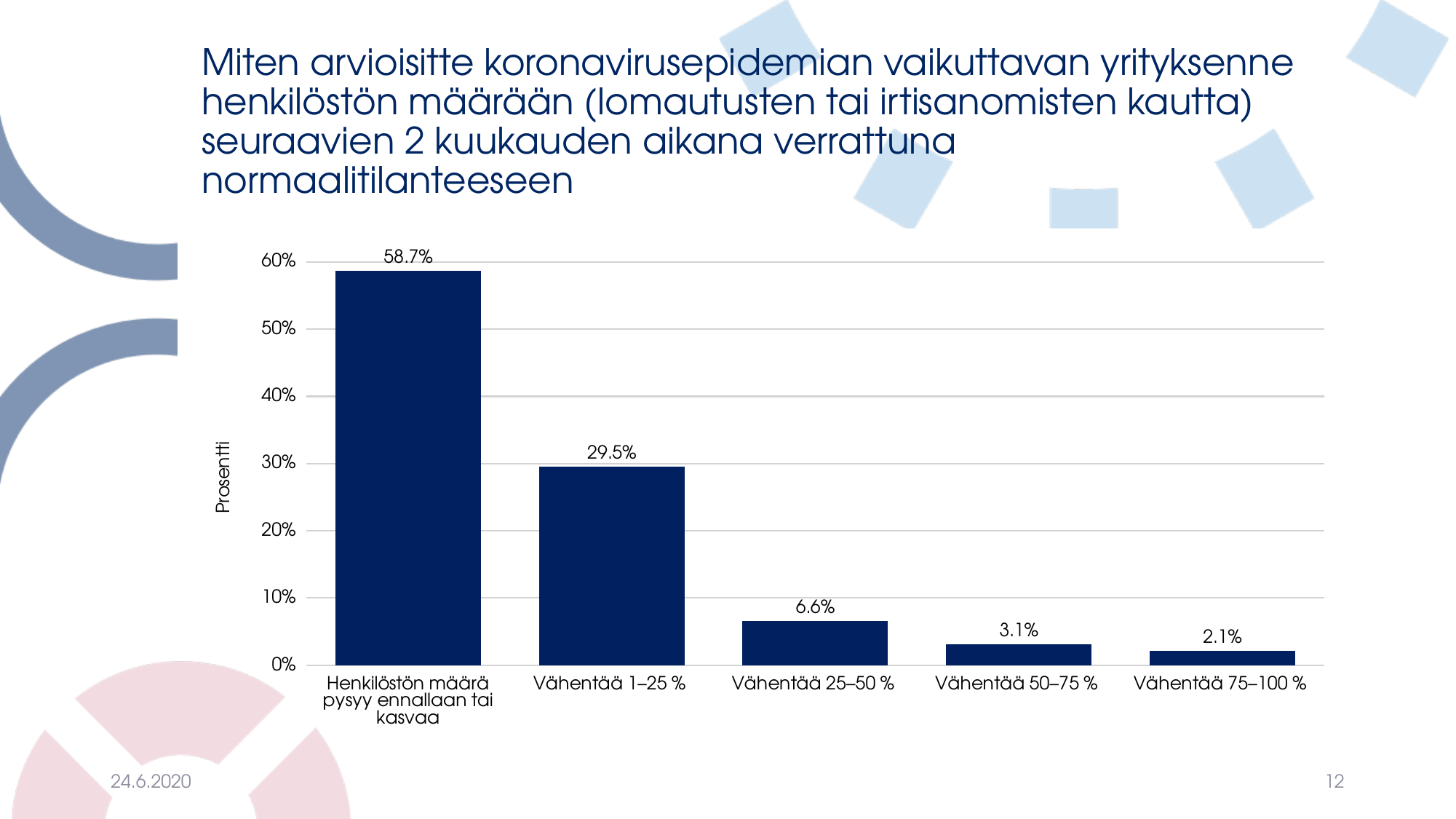

# Miten arvioisitte koronavirusepidemian vaikuttavan yrityksenne henkilöstön määrään (lomautusten tai irtisanomisten kautta) seuraavien 2 kuukauden aikana verrattuna normaalitilanteeseen

### Chart

| Category |  |
|---|---|
| Henkilöstön määrä pysyy ennallaan tai kasvaa | 0.5869771863117871 |
| Vähentää 1–25 %  | 0.29515209125475284 |
| Vähentää 25–50 %  | 0.0655893536121673 |
| Vähentää 50–75 %  | 0.030893536121673004 |
| Vähentää 75–100 %  | 0.02138783269961977 |
24.6.2020

12